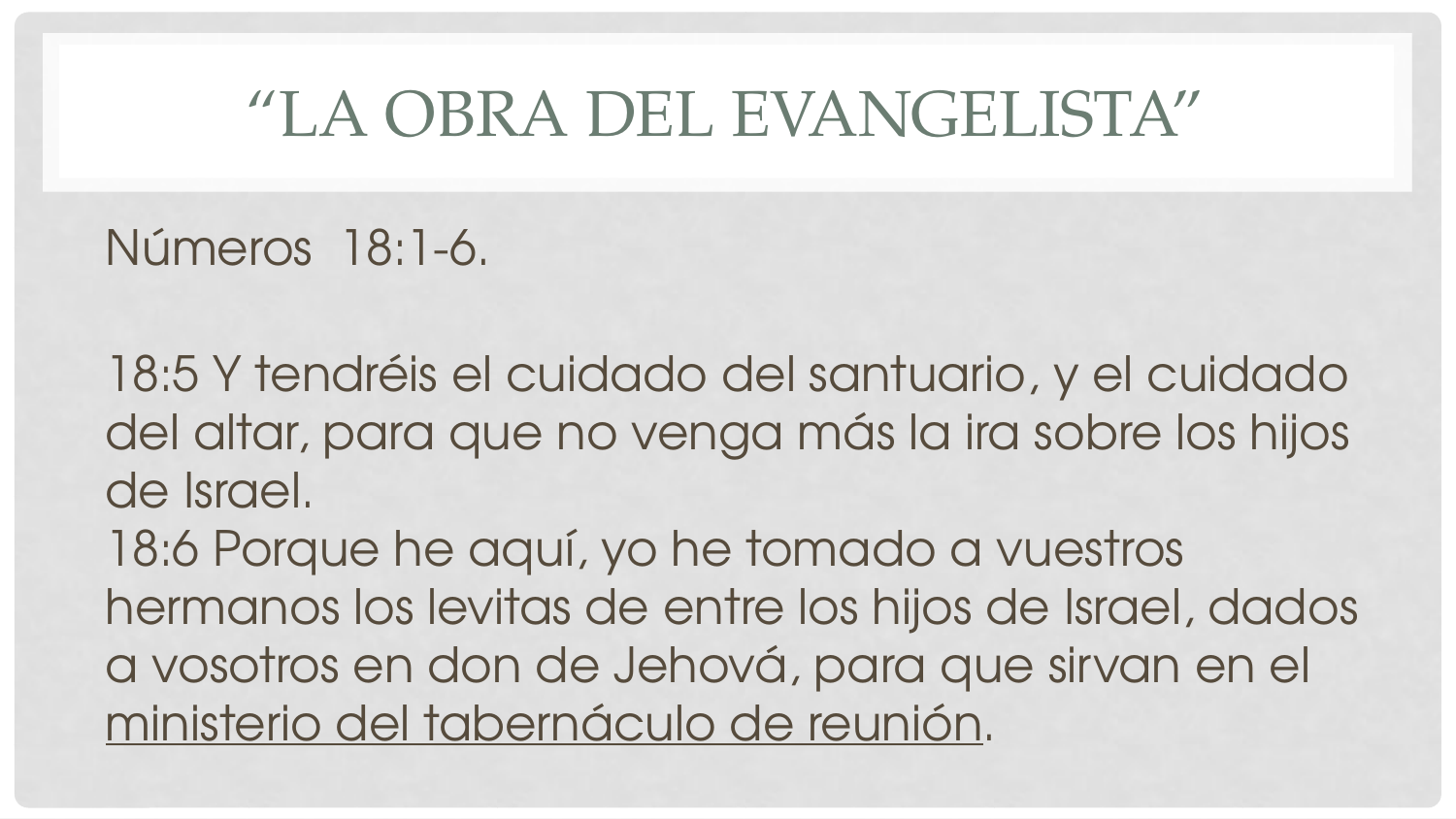

# “La obra del evangelista”
Números  18:1-6.
 
18:5 Y tendréis el cuidado del santuario, y el cuidado del altar, para que no venga más la ira sobre los hijos de Israel. 
18:6 Porque he aquí, yo he tomado a vuestros hermanos los levitas de entre los hijos de Israel, dados a vosotros en don de Jehová, para que sirvan en el ministerio del tabernáculo de reunión.